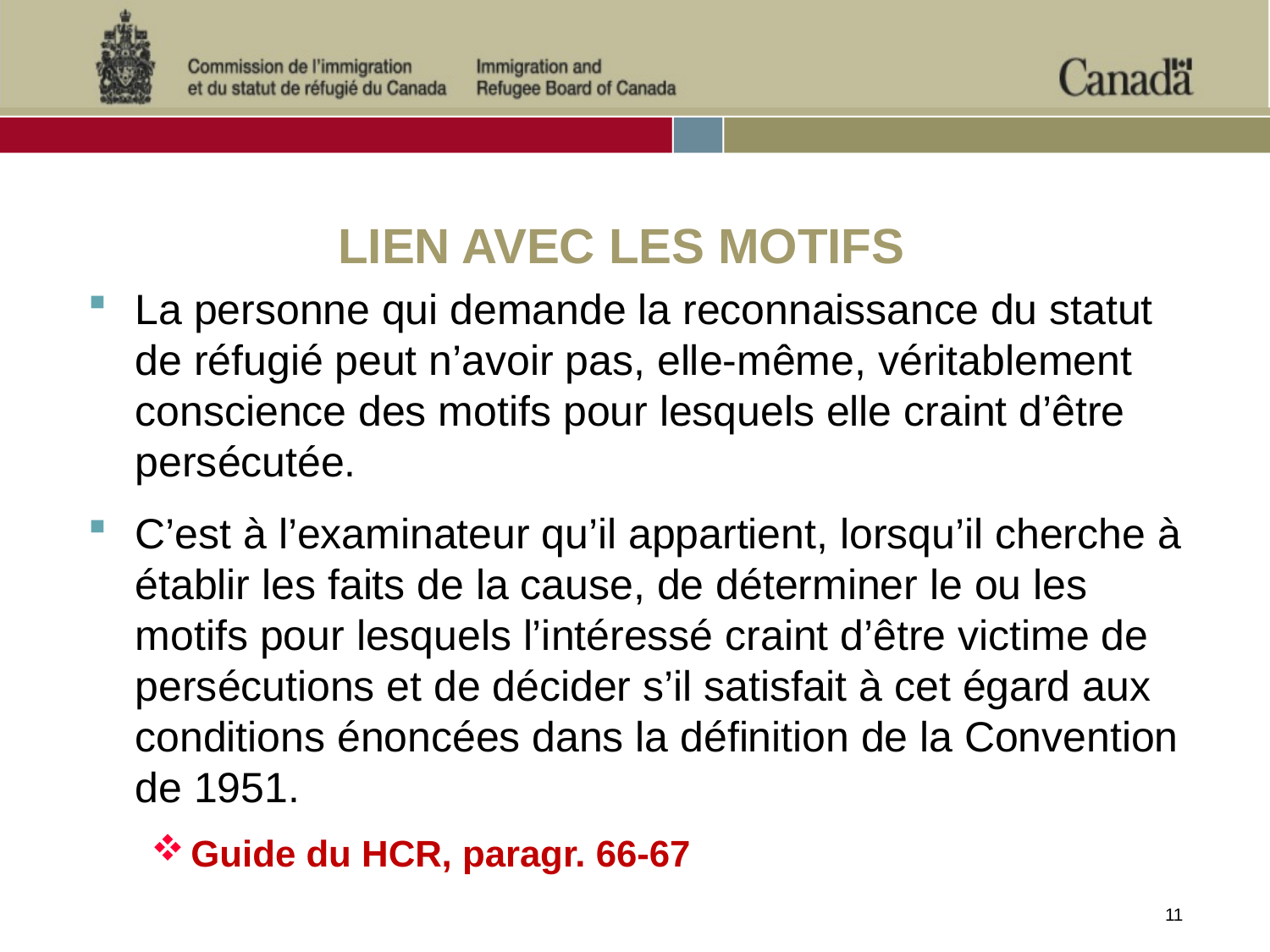

# LIEN AVEC LES MOTIFS
La personne qui demande la reconnaissance du statut de réfugié peut n’avoir pas, elle-même, véritablement conscience des motifs pour lesquels elle craint d’être persécutée.
C’est à l’examinateur qu’il appartient, lorsqu’il cherche à établir les faits de la cause, de déterminer le ou les motifs pour lesquels l’intéressé craint d’être victime de persécutions et de décider s’il satisfait à cet égard aux conditions énoncées dans la définition de la Convention de 1951.
Guide du HCR, paragr. 66-67
11